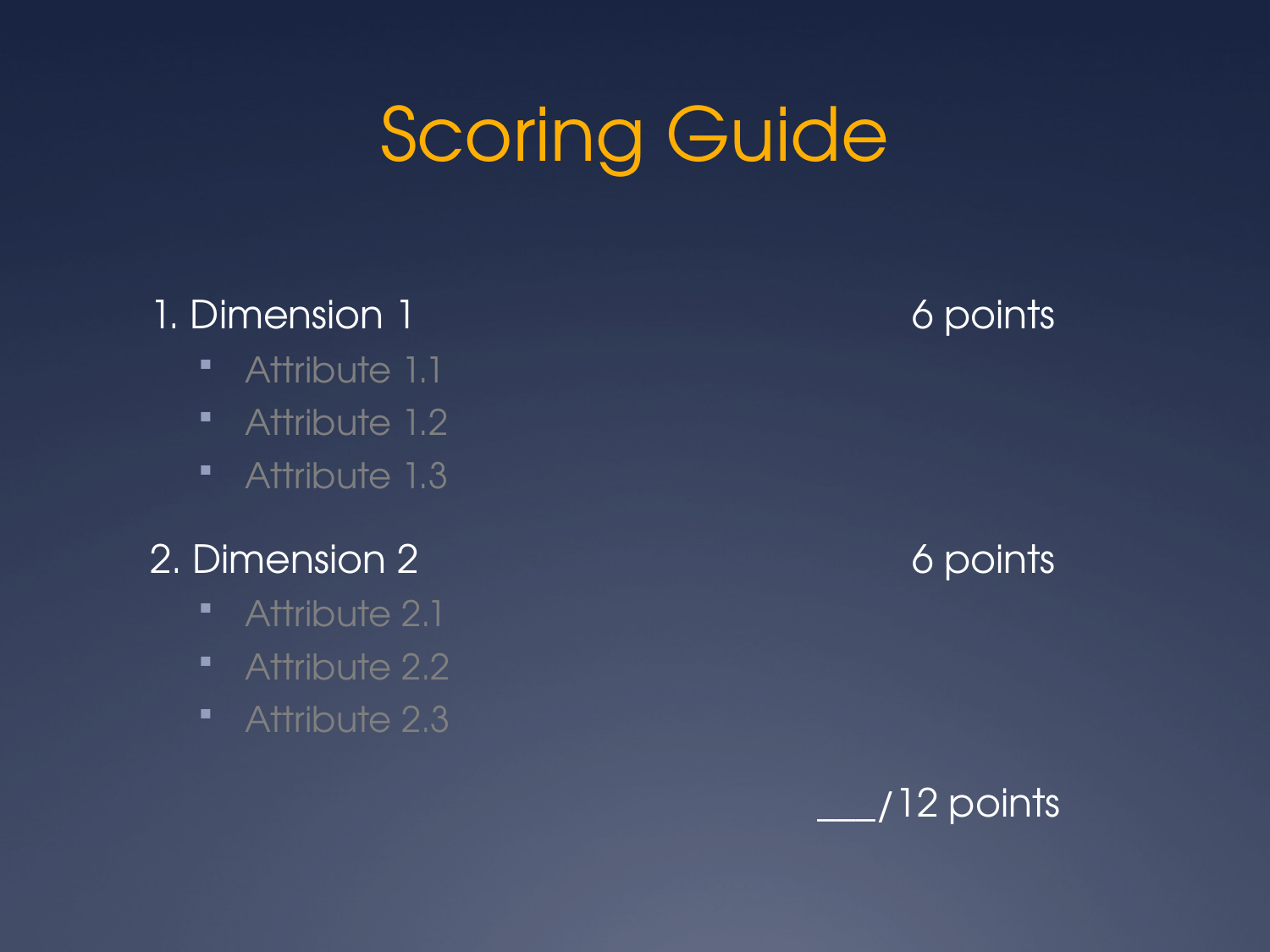

# Scoring Guide
1. Dimension 1				6 points
Attribute 1.1
Attribute 1.2
Attribute 1.3
2. Dimension 2				6 points
Attribute 2.1
Attribute 2.2
Attribute 2.3
					   ___/12 points